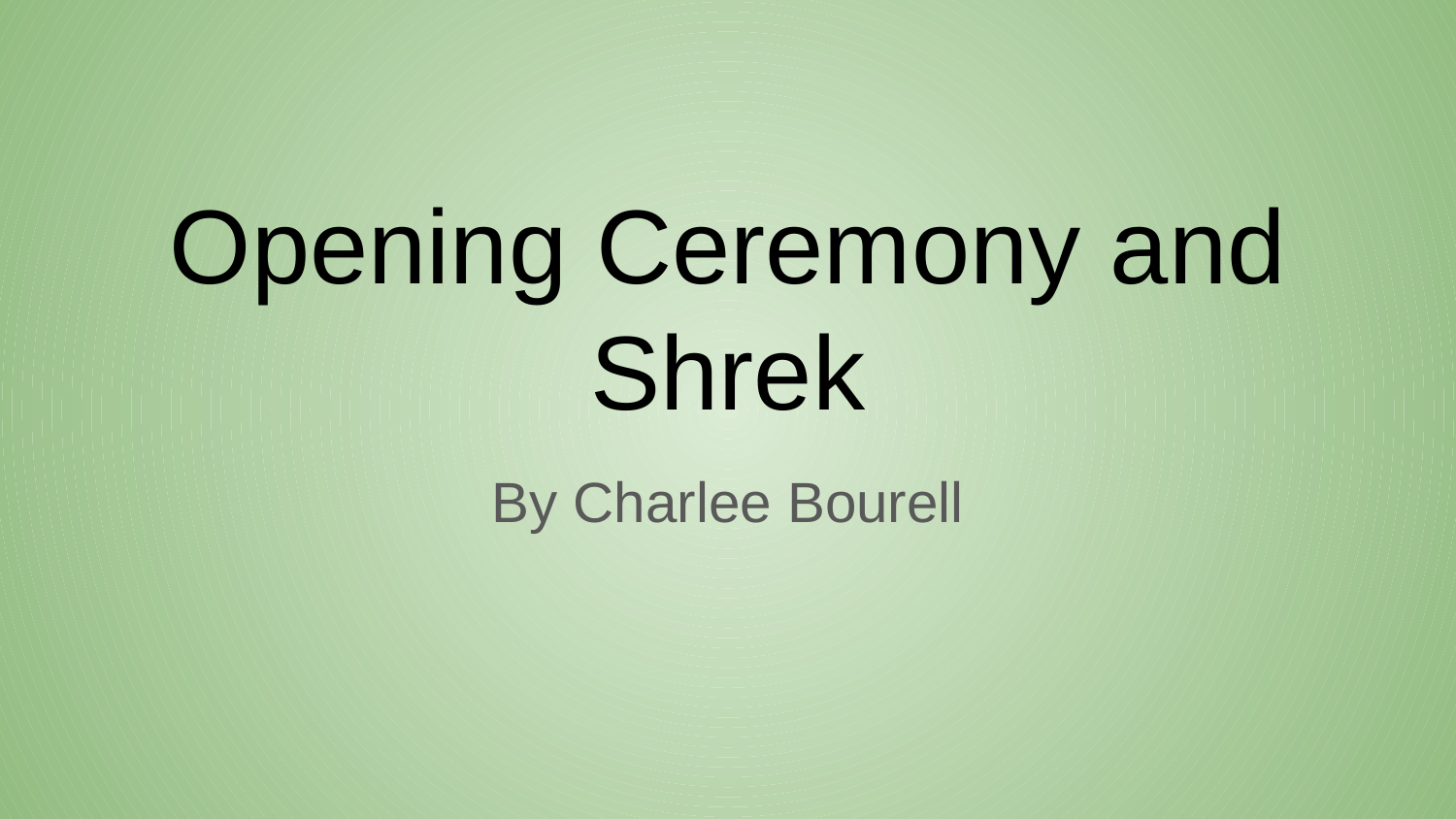

# Opening Ceremony and Shrek
By Charlee Bourell